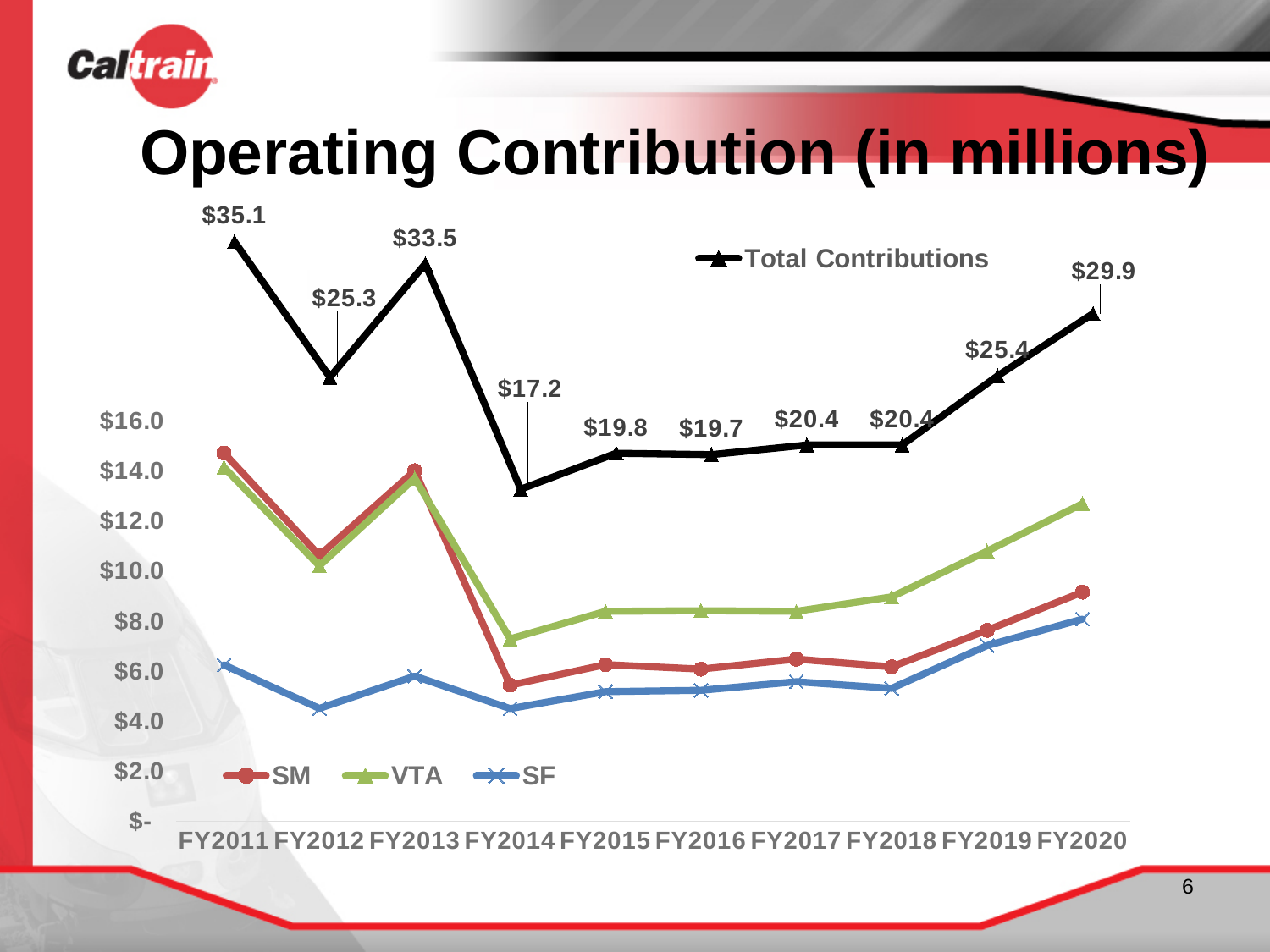

# Operating Contribution (in millions)

### Chart

| Category | Total Contributions |
|---|---|
| FY2011 | 35.1 |
| FY2012 | 25.3 |
| FY2013 | 33.5 |
| FY2014 | 17.2 |
| FY2015 | 19.8 |
| FY2016 | 19.7 |
| FY2017 | 20.4 |
| FY2018 | 20.4 |
| FY2019 | 25.4 |
| FY2020 | 29.9 |

### Chart

| Category | SM | VTA | SF |
|---|---|---|---|
| FY2011 | 14.707875 | 14.135309 | 6.246946 |
| FY2012 | 10.62 | 10.206572 | 4.510684 |
| FY2013 | 14.0 | 13.7 | 5.8 |
| FY2014 | 5.44 | 7.290678 | 4.500881 |
| FY2015 | 6.26 | 8.389629 | 5.179324 |
| FY2016 | 6.08 | 8.413758 | 5.233692 |
| FY2017 | 6.48 | 8.39 | 5.578014 |
| FY2018 | 6.169761 | 8.967294 | 5.310959 |
| FY2019 | 7.6344 | 10.789952 | 7.023648 |
| FY2020 | 9.156123 | 12.686916 | 8.078932 |
6